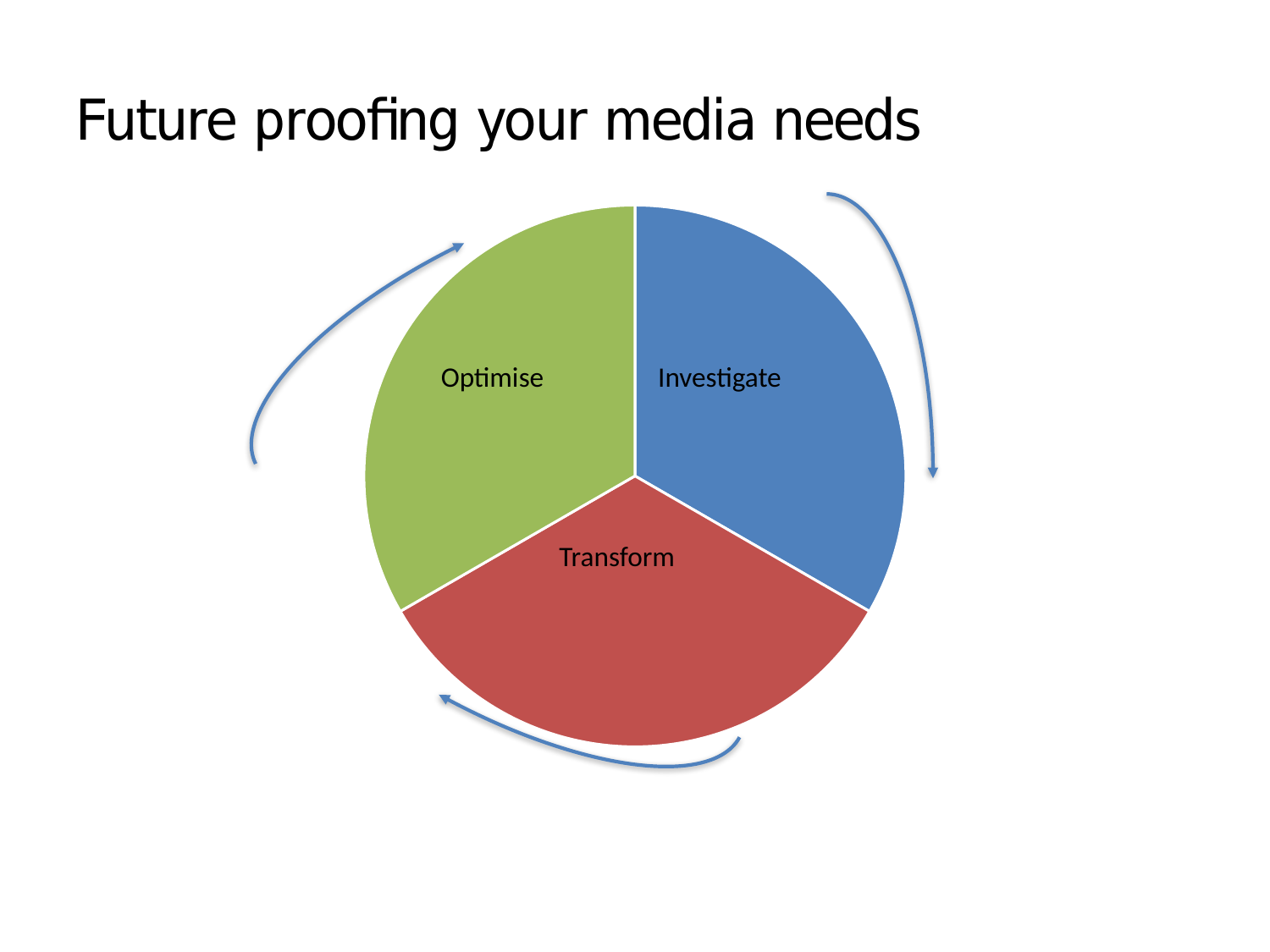

# Future proofing your media needs

### Chart

| Category | Sales |
|---|---|
| Investigate | 50.0 |
| Transform | 50.0 |
| Optimise | 50.0 |

Optimise
Investigate
Transform